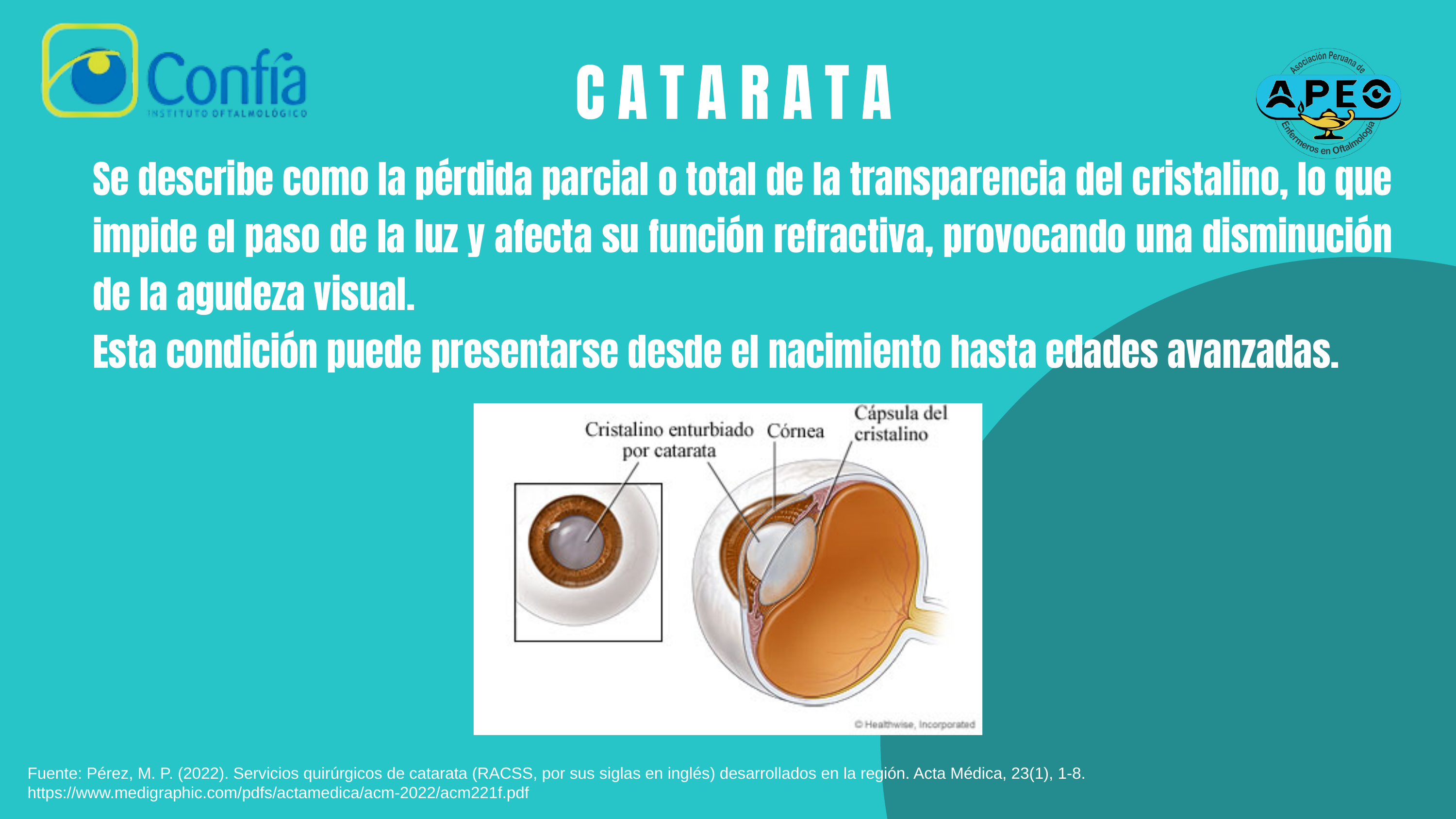

CATARATA

Se describe como la pérdida parcial o total de la transparencia del cristalino, lo que impide el paso de la luz y afecta su función refractiva, provocando una disminución de la agudeza visual.
Esta condición puede presentarse desde el nacimiento hasta edades avanzadas.

Fuente: Pérez, M. P. (2022). Servicios quirúrgicos de catarata (RACSS, por sus siglas en inglés) desarrollados en la región. Acta Médica, 23(1), 1-8. https://www.medigraphic.com/pdfs/actamedica/acm-2022/acm221f.pdf